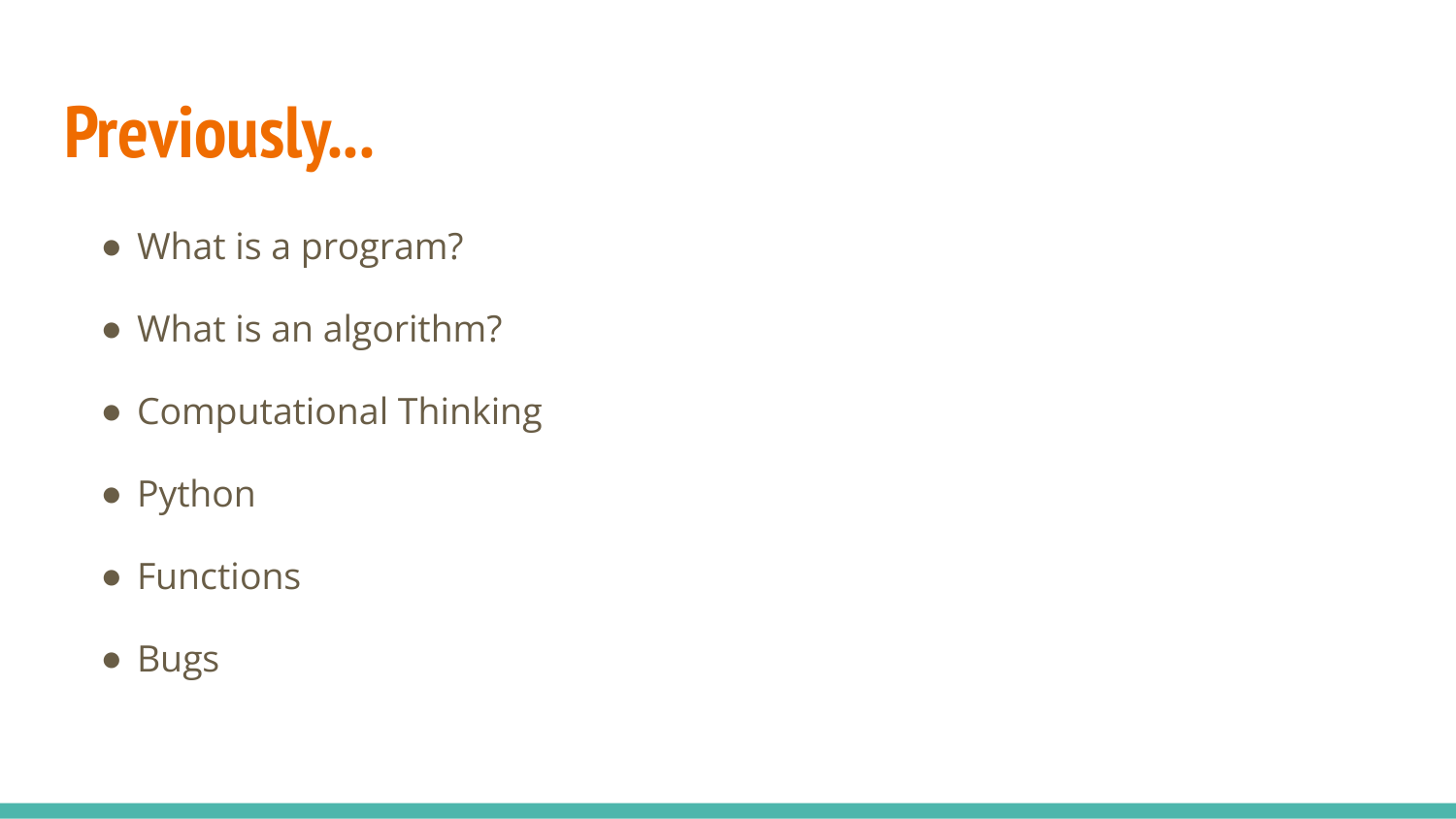

# Previously...
What is a program?
What is an algorithm?
Computational Thinking
Python
Functions
Bugs